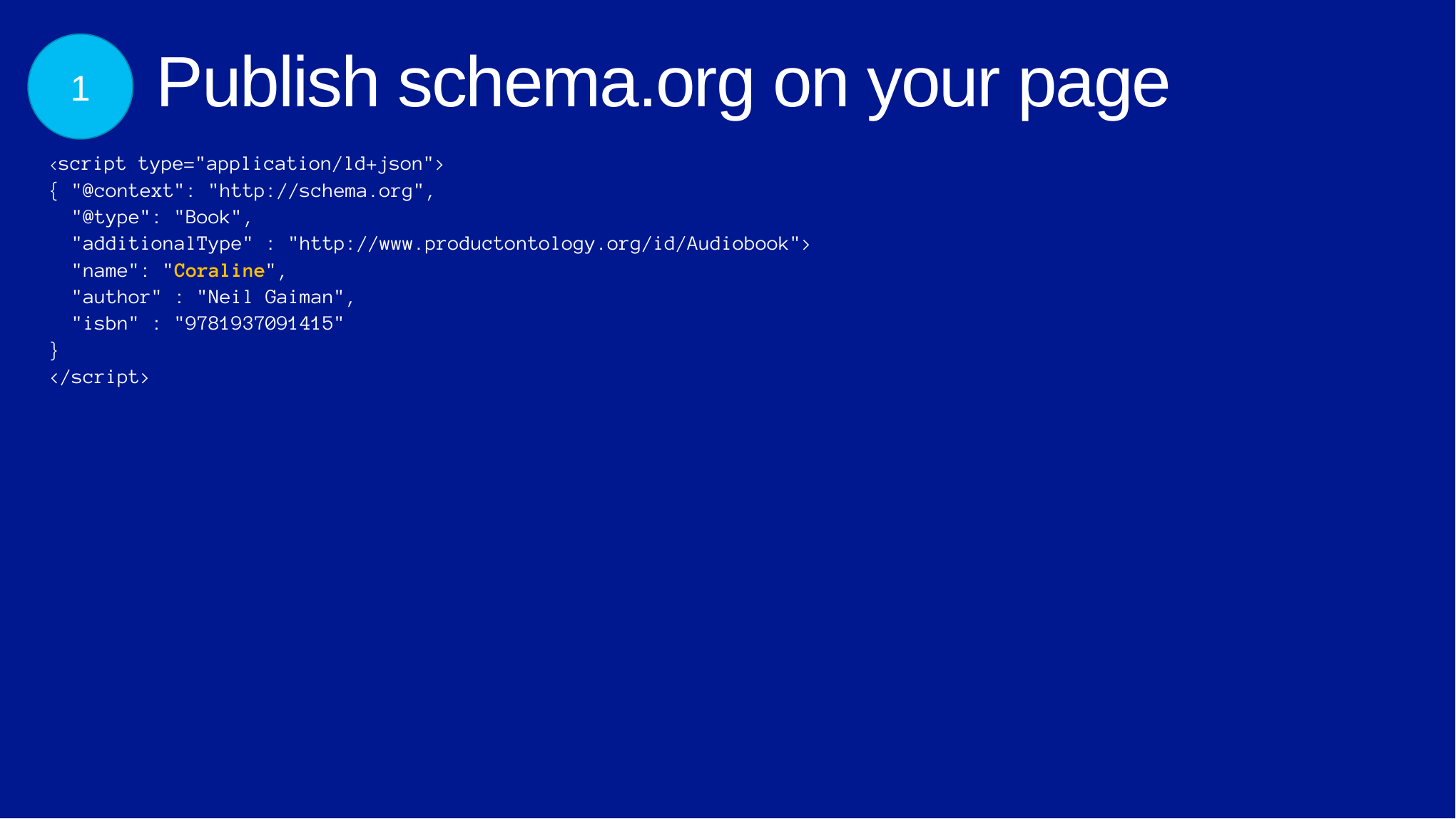

1
# Publish schema.org on your page
<script type="application/ld+json">
{ "@context": "http://schema.org",
  "@type": "Book",
  "additionalType" : "http://www.productontology.org/id/Audiobook">
  "name": "Coraline",
  "author" : "Neil Gaiman",
  "isbn" : "9781937091415"
}
</script>